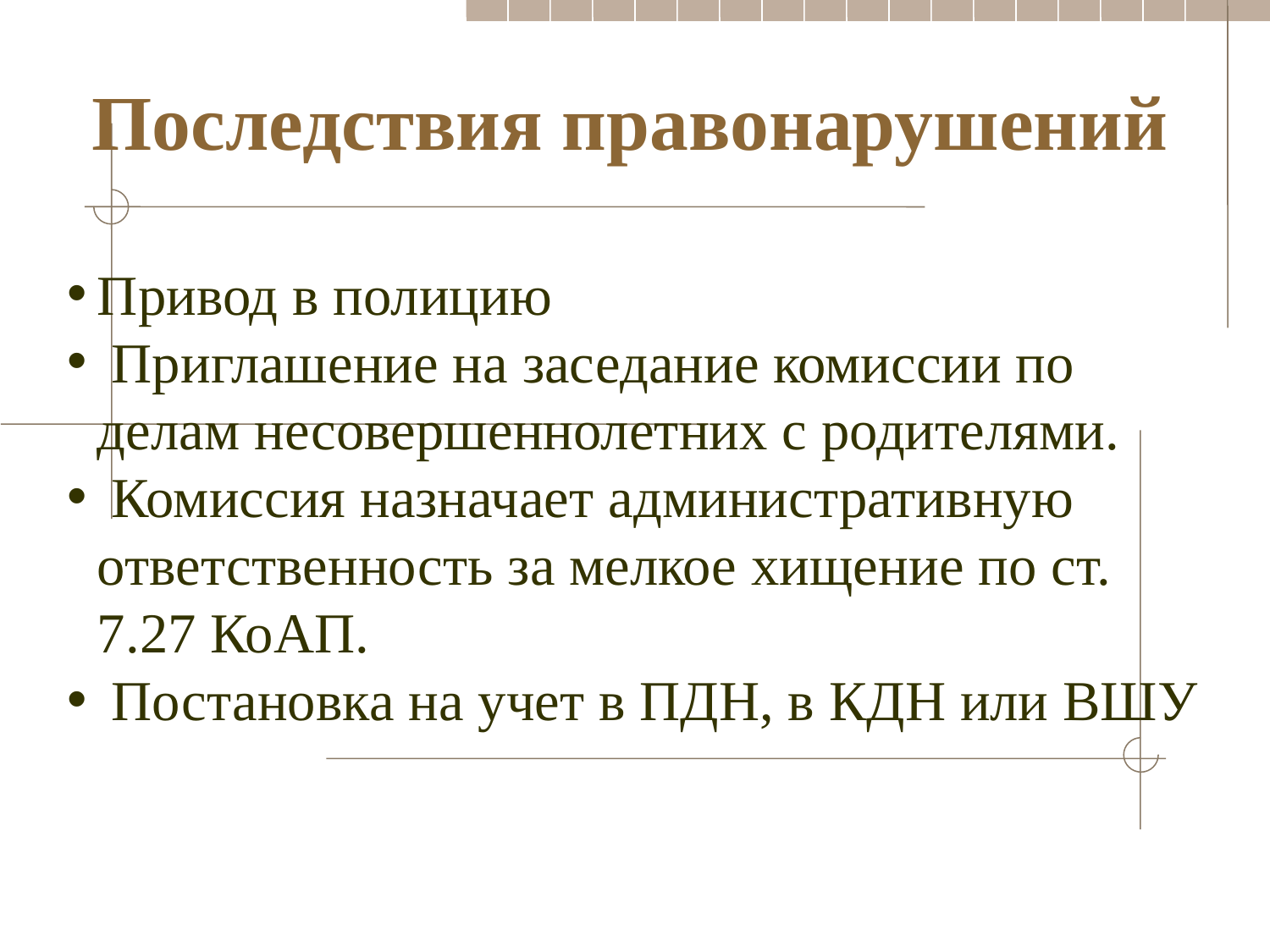

Последствия правонарушений

Привод в полицию
 Приглашение на заседание комиссии по делам несовершеннолетних с родителями.
 Комиссия назначает административную ответственность за мелкое хищение по ст. 7.27 КоАП.
 Постановка на учет в ПДН, в КДН или ВШУ